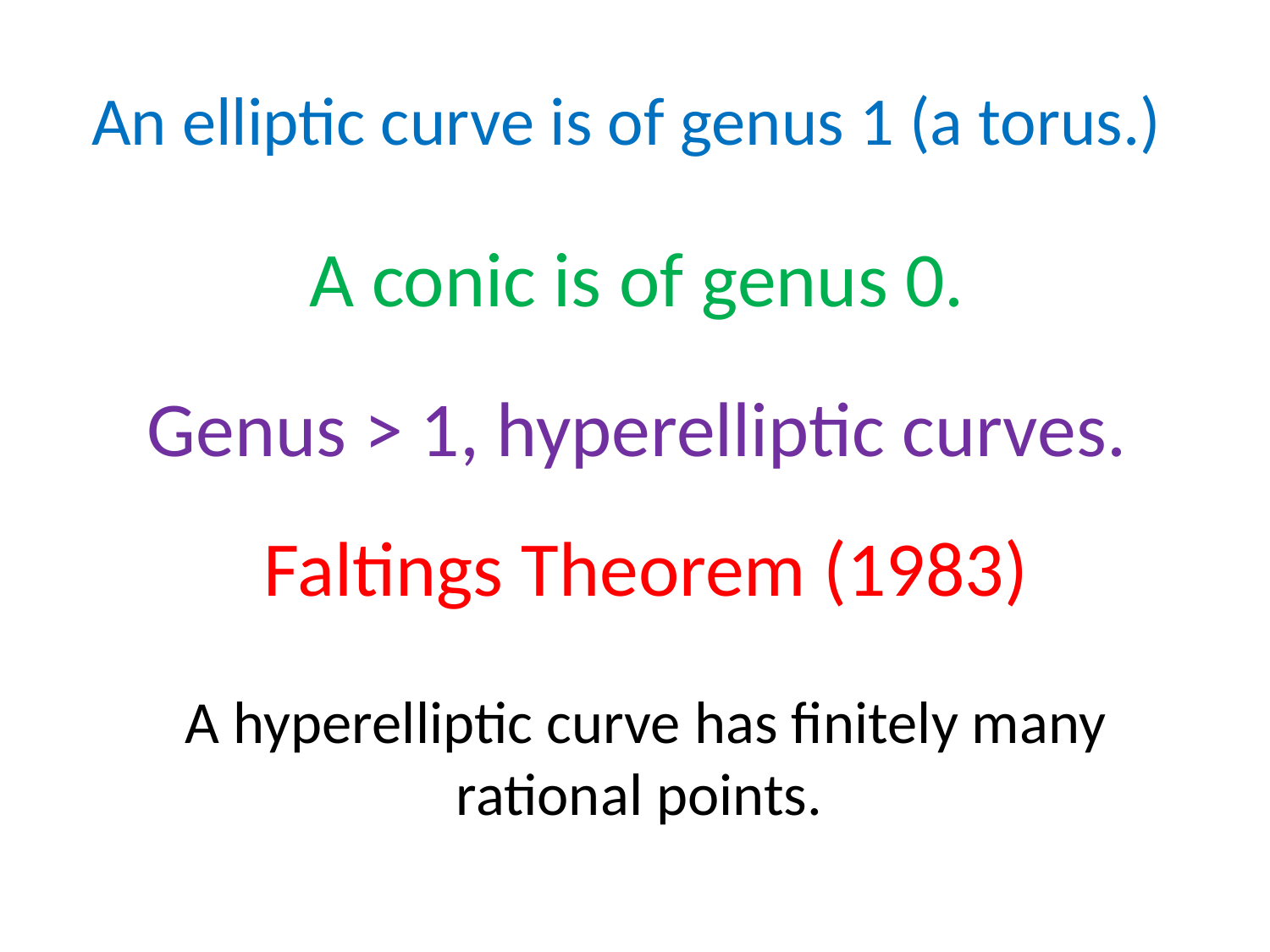

# An elliptic curve is of genus 1 (a torus.)
A conic is of genus 0.
Genus > 1, hyperelliptic curves.
Faltings Theorem (1983)
A hyperelliptic curve has finitely many
rational points.